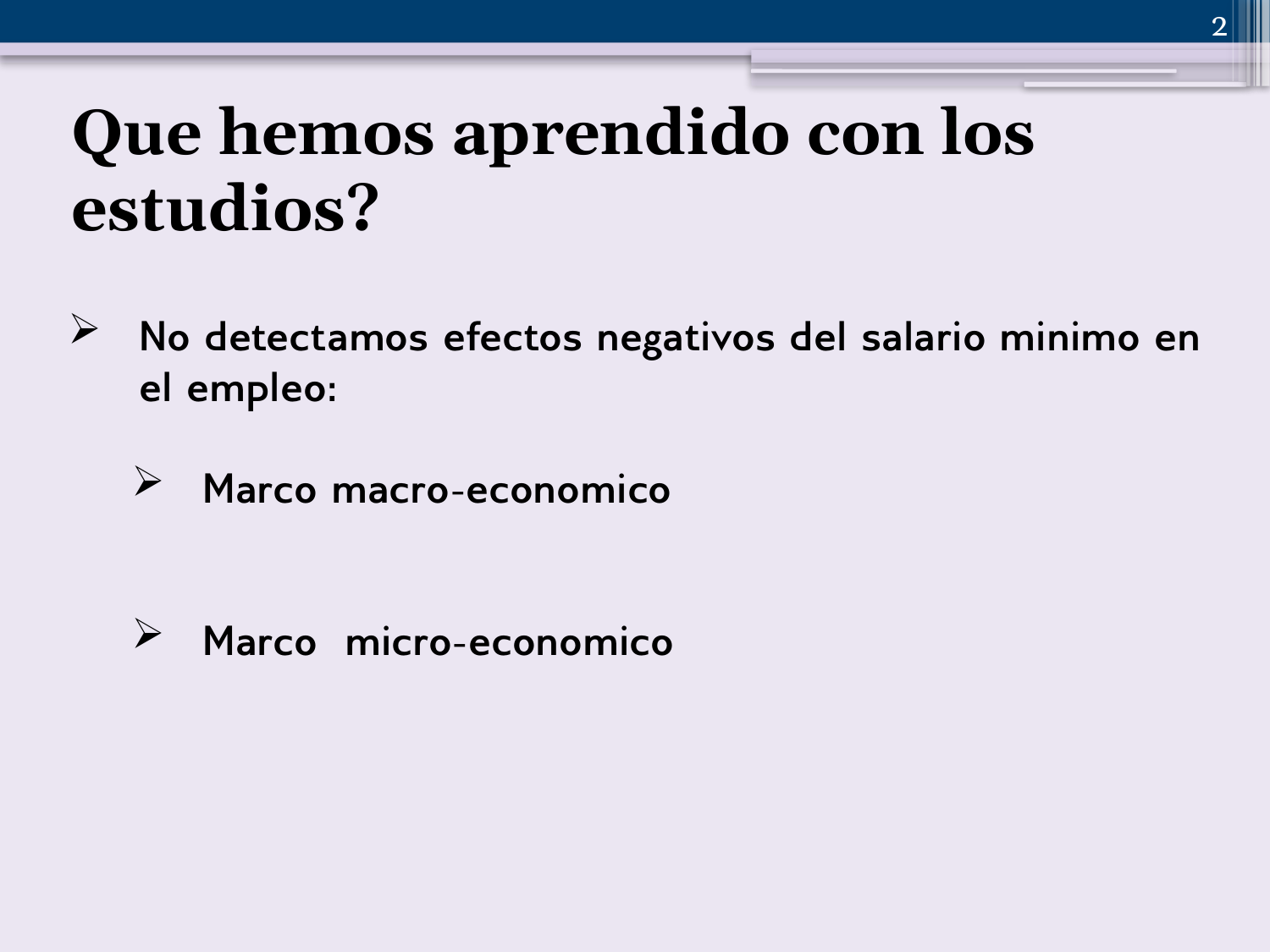

2
Que hemos aprendido con los estudios?

No detectamos efectos negativos del salario minimo en el empleo:

Marco macro-economico

Marco  micro-economico